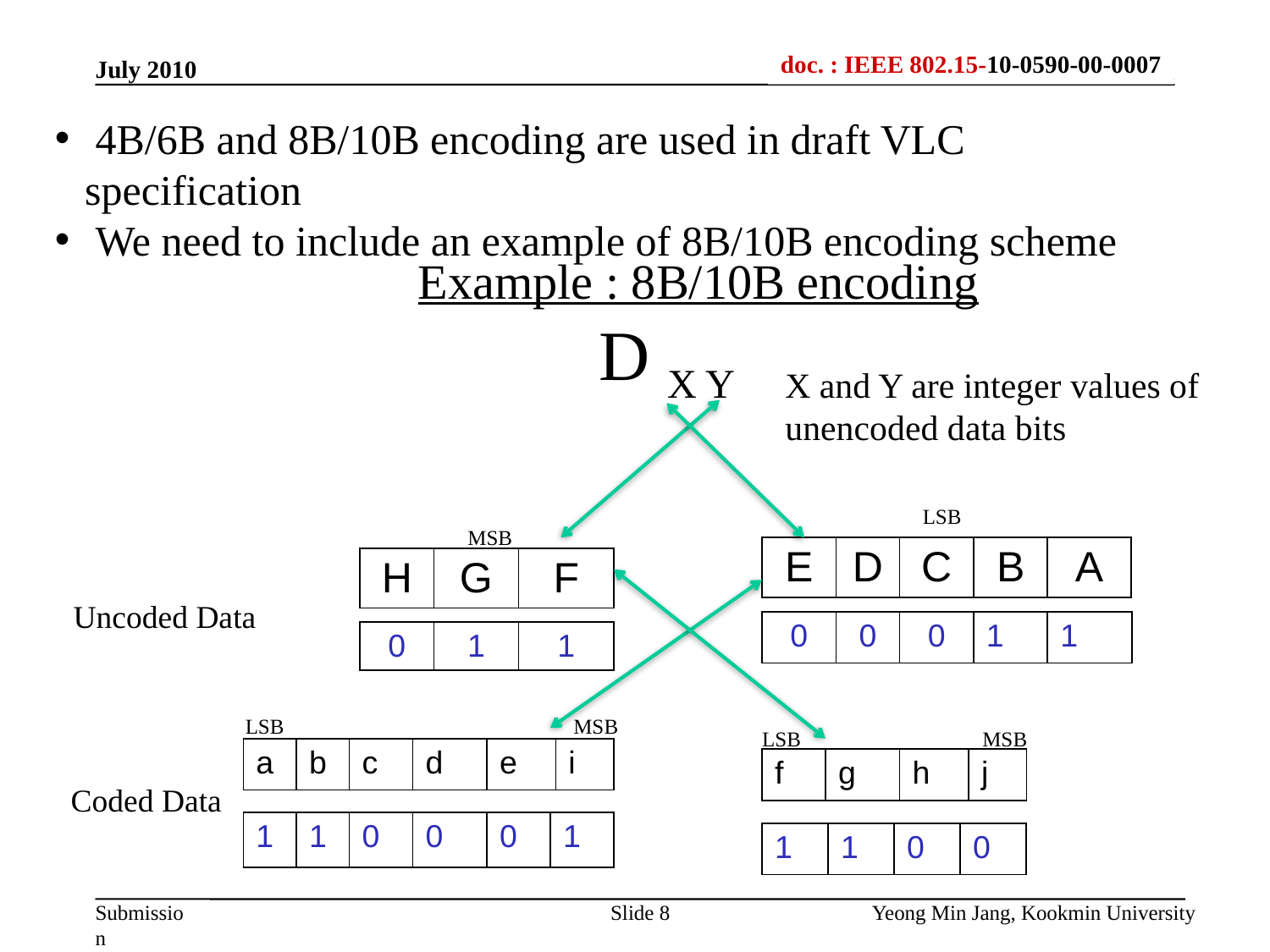

July 2010

 4B/6B and 8B/10B encoding are used in draft VLC specification
 We need to include an example of 8B/10B encoding scheme
Example : 8B/10B encoding
D X Y
X and Y are integer values of unencoded data bits
LSB
MSB
| E | D | C | B | A |
| --- | --- | --- | --- | --- |
| H | G | F |
| --- | --- | --- |
 Uncoded Data
| 0 | 0 | 0 | 1 | 1 |
| --- | --- | --- | --- | --- |
| 0 | 1 | 1 |
| --- | --- | --- |
LSB
MSB
LSB
MSB
| a | b | c | d | e | i |
| --- | --- | --- | --- | --- | --- |
| f | g | h | j |
| --- | --- | --- | --- |
  Coded Data
| 1 | 1 | 0 | 0 | 0 | 1 |
| --- | --- | --- | --- | --- | --- |
| 1 | 1 | 0 | 0 |
| --- | --- | --- | --- |
Slide 8
Yeong Min Jang, Kookmin University